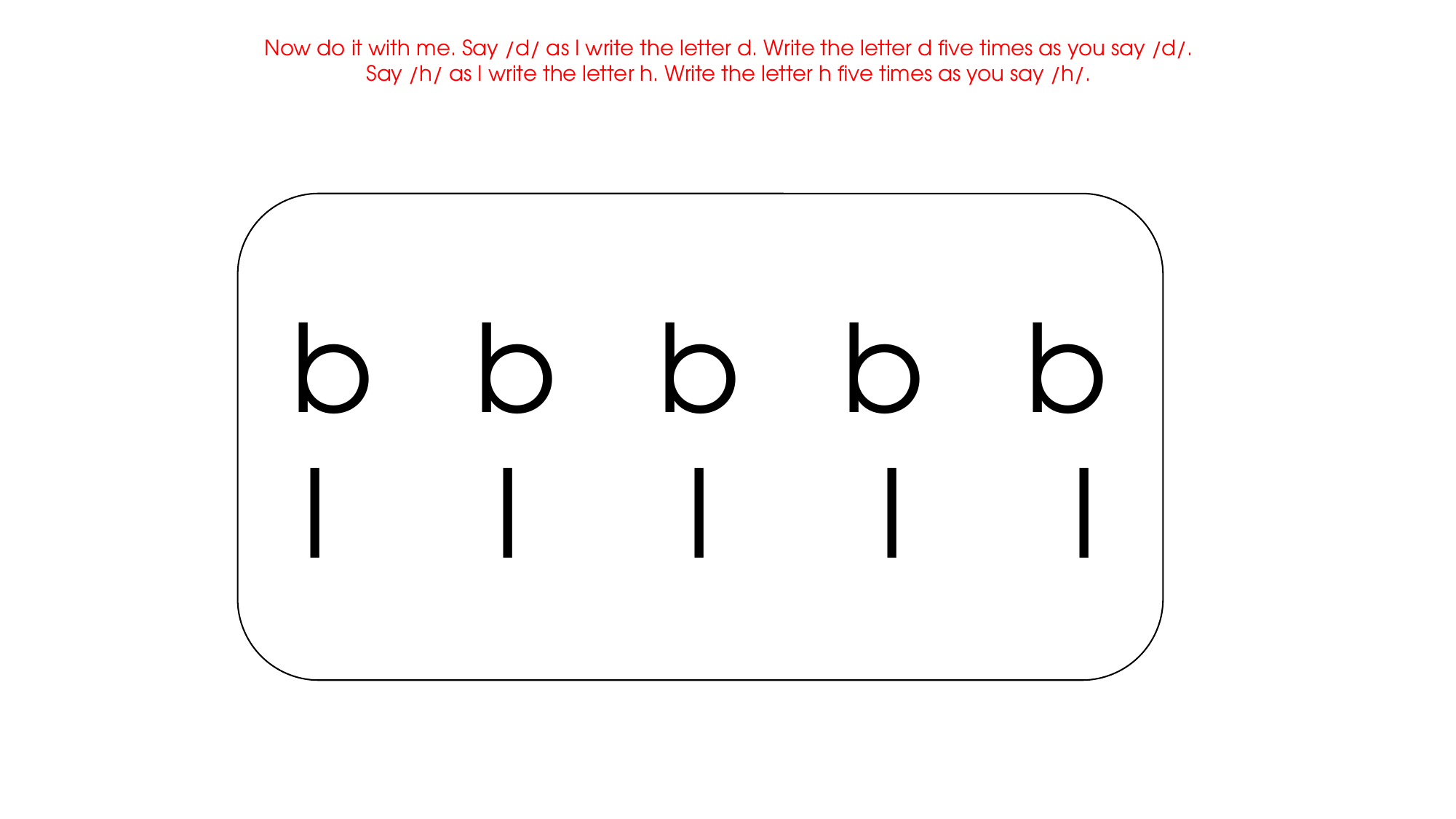

Now do it with me. Say /d/ as I write the letter d. Write the letter d five times as you say /d/.
Say /h/ as I write the letter h. Write the letter h five times as you say /h/.
b   b   b   b   b
l     l     l     l     l